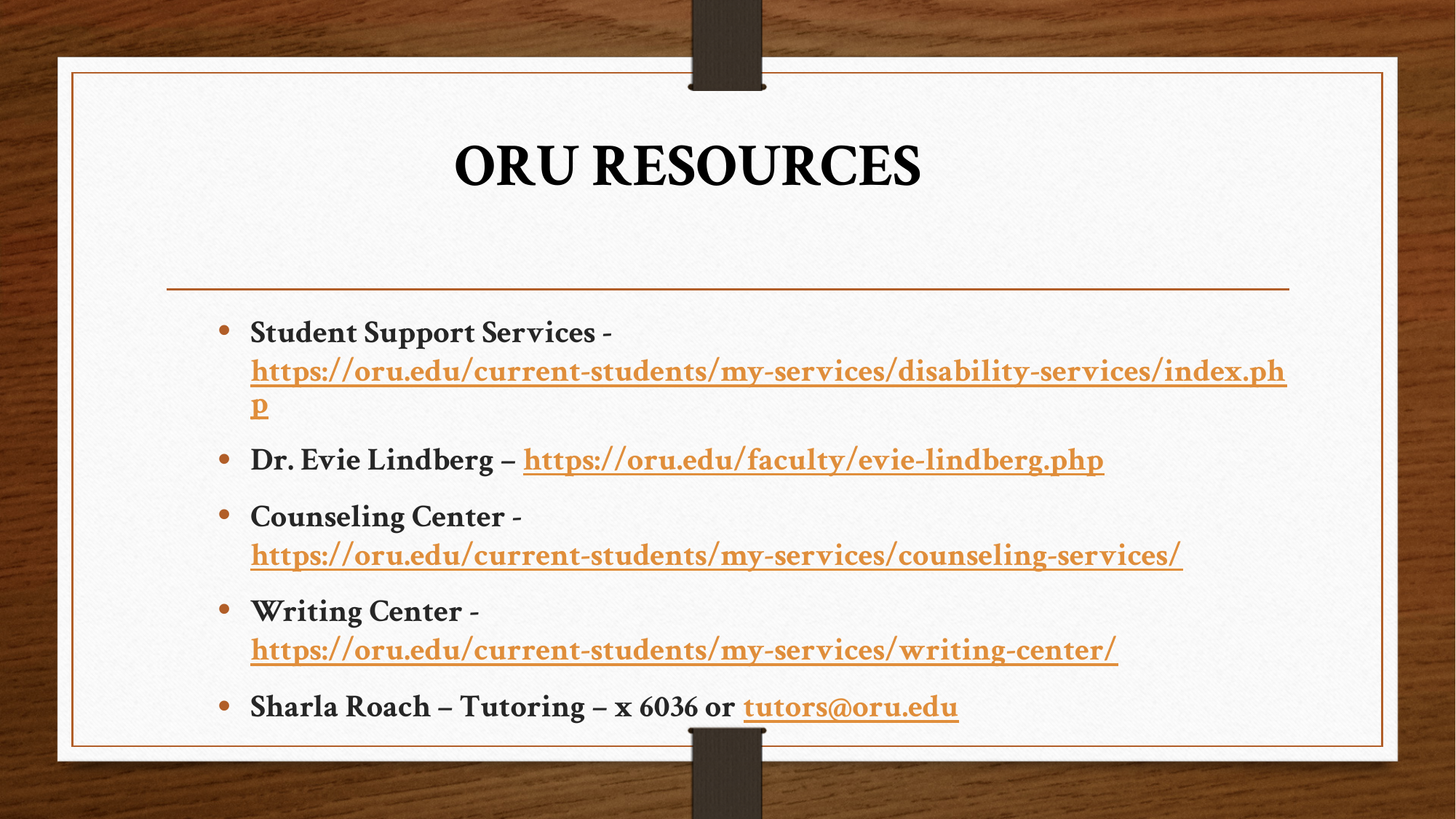

ORU RESOURCES
#
Student Support Services - https://oru.edu/current-students/my-services/disability-services/index.php
Dr. Evie Lindberg – https://oru.edu/faculty/evie-lindberg.php
Counseling Center - https://oru.edu/current-students/my-services/counseling-services/
Writing Center - https://oru.edu/current-students/my-services/writing-center/
Sharla Roach – Tutoring – x 6036 or tutors@oru.edu